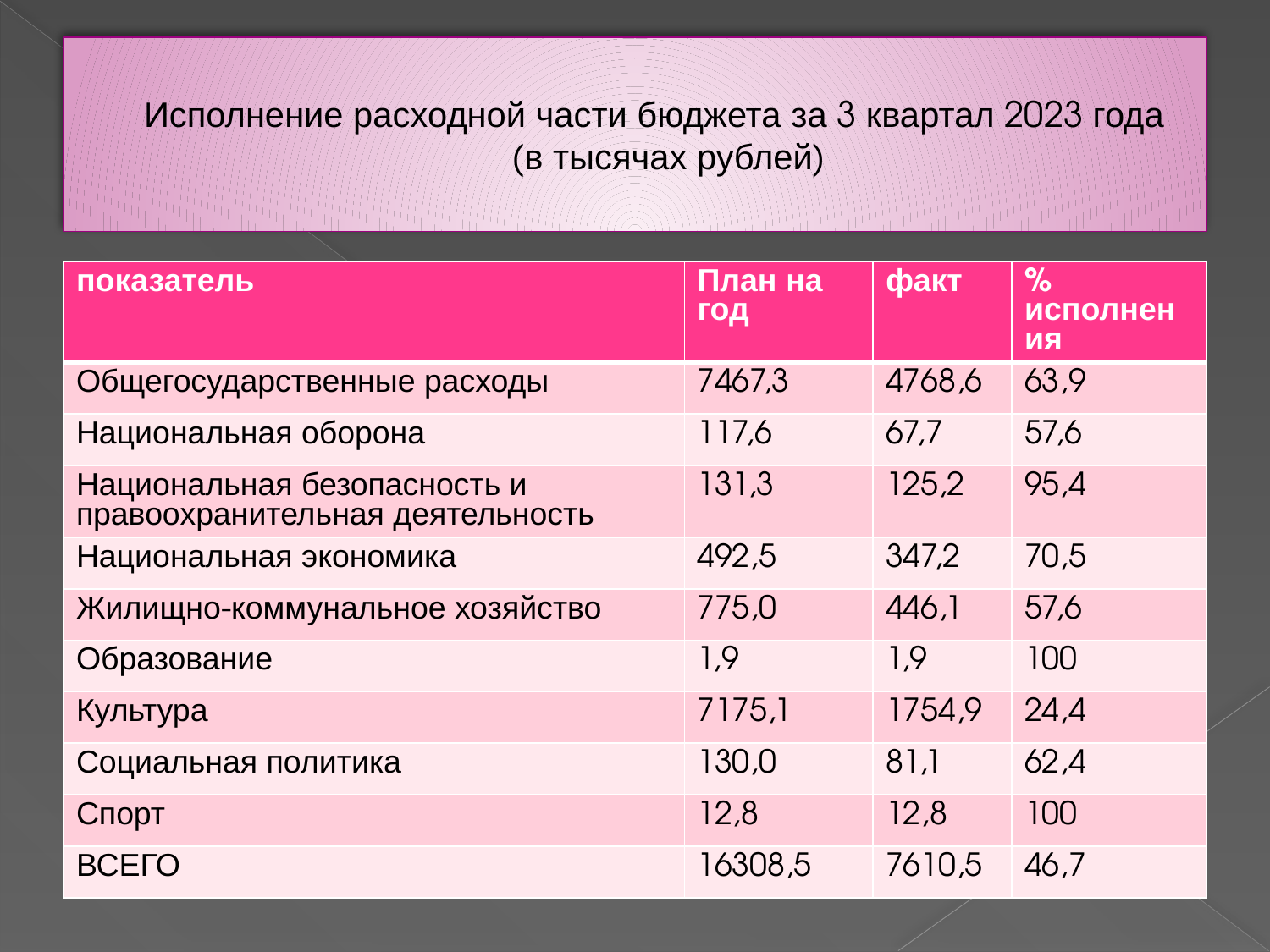

# Исполнение расходной части бюджета за 3 квартал 2023 года    (в тысячах рублей)
| показатель | План на год | факт | % исполнения |
| --- | --- | --- | --- |
| Общегосударственные расходы | 7467,3 | 4768,6 | 63,9 |
| Национальная оборона | 117,6 | 67,7 | 57,6 |
| Национальная безопасность и правоохранительная деятельность | 131,3 | 125,2 | 95,4 |
| Национальная экономика | 492,5 | 347,2 | 70,5 |
| Жилищно-коммунальное хозяйство | 775,0 | 446,1 | 57,6 |
| Образование | 1,9 | 1,9 | 100 |
| Культура | 7175,1 | 1754,9 | 24,4 |
| Социальная политика | 130,0 | 81,1 | 62,4 |
| Спорт | 12,8 | 12,8 | 100 |
| ВСЕГО | 16308,5 | 7610,5 | 46,7 |